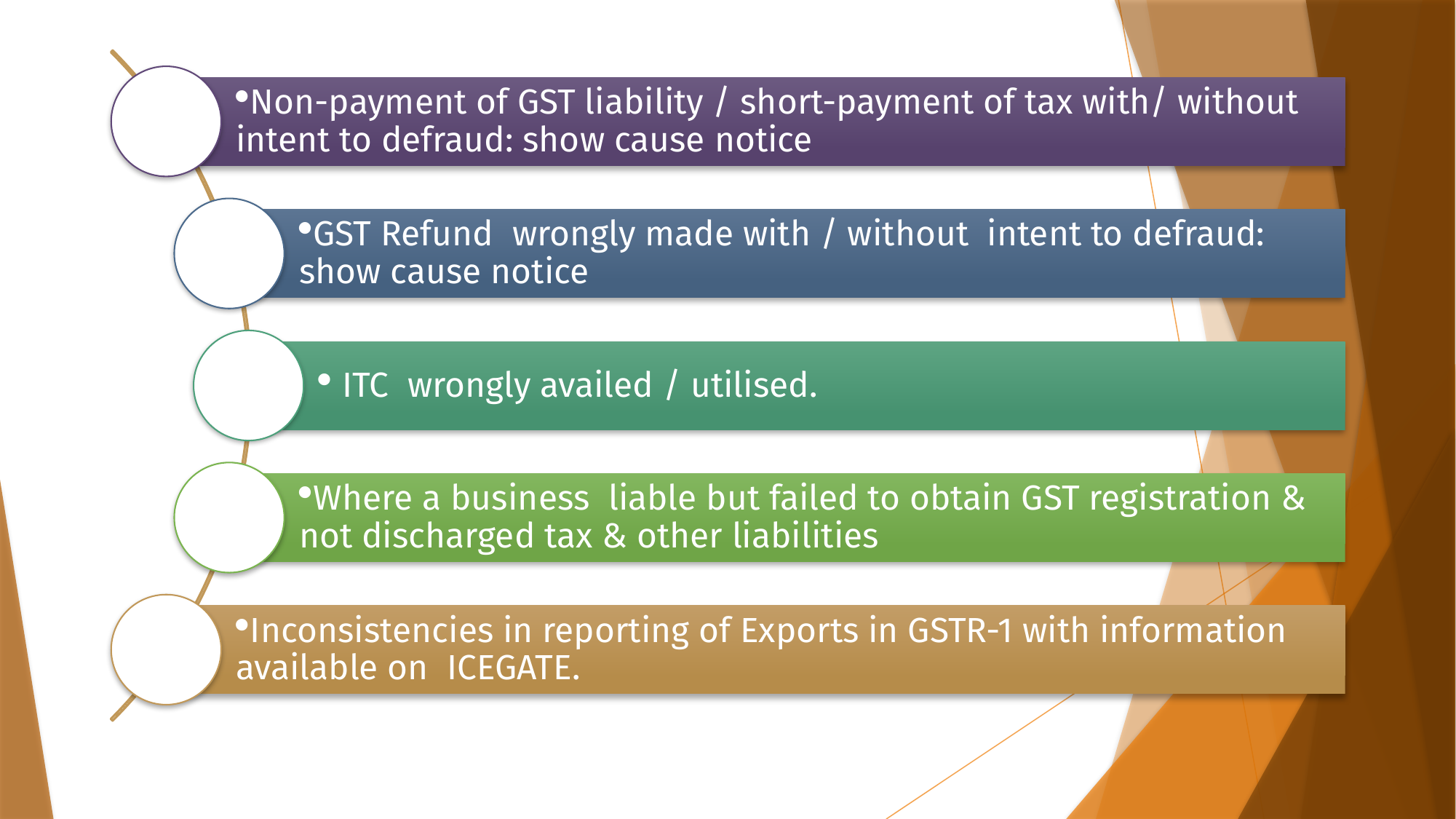

Non-payment of GST liability / short-payment of tax with/ without intent to defraud: show cause notice
GST Refund  wrongly made with / without  intent to defraud: show cause notice
 ITC  wrongly availed / utilised.
Where a business  liable but failed to obtain GST registration & not discharged tax & other liabilities
Inconsistencies in reporting of Exports in GSTR-1 with information available on  ICEGATE.